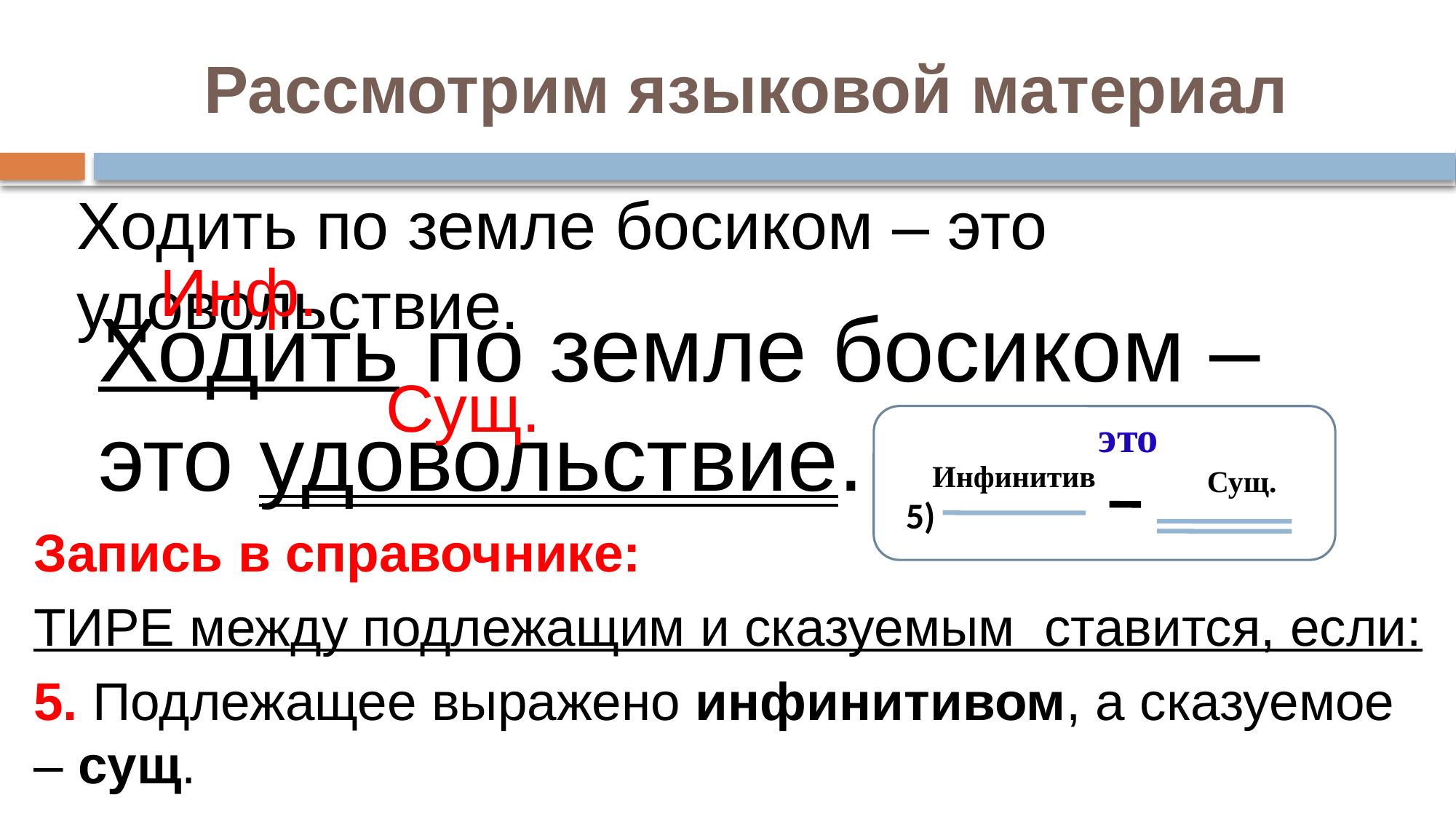

# Рассмотрим языковой материал
Ходить по земле босиком – это удовольствие.
Инф.
Ходить по земле босиком – это удовольствие.
Сущ.
это
Инфинитив
Сущ.
5)

Запись в справочнике:
ТИРЕ между подлежащим и сказуемым  ставится, если:
5. Подлежащее выражено инфинитивом, а сказуемое – сущ.